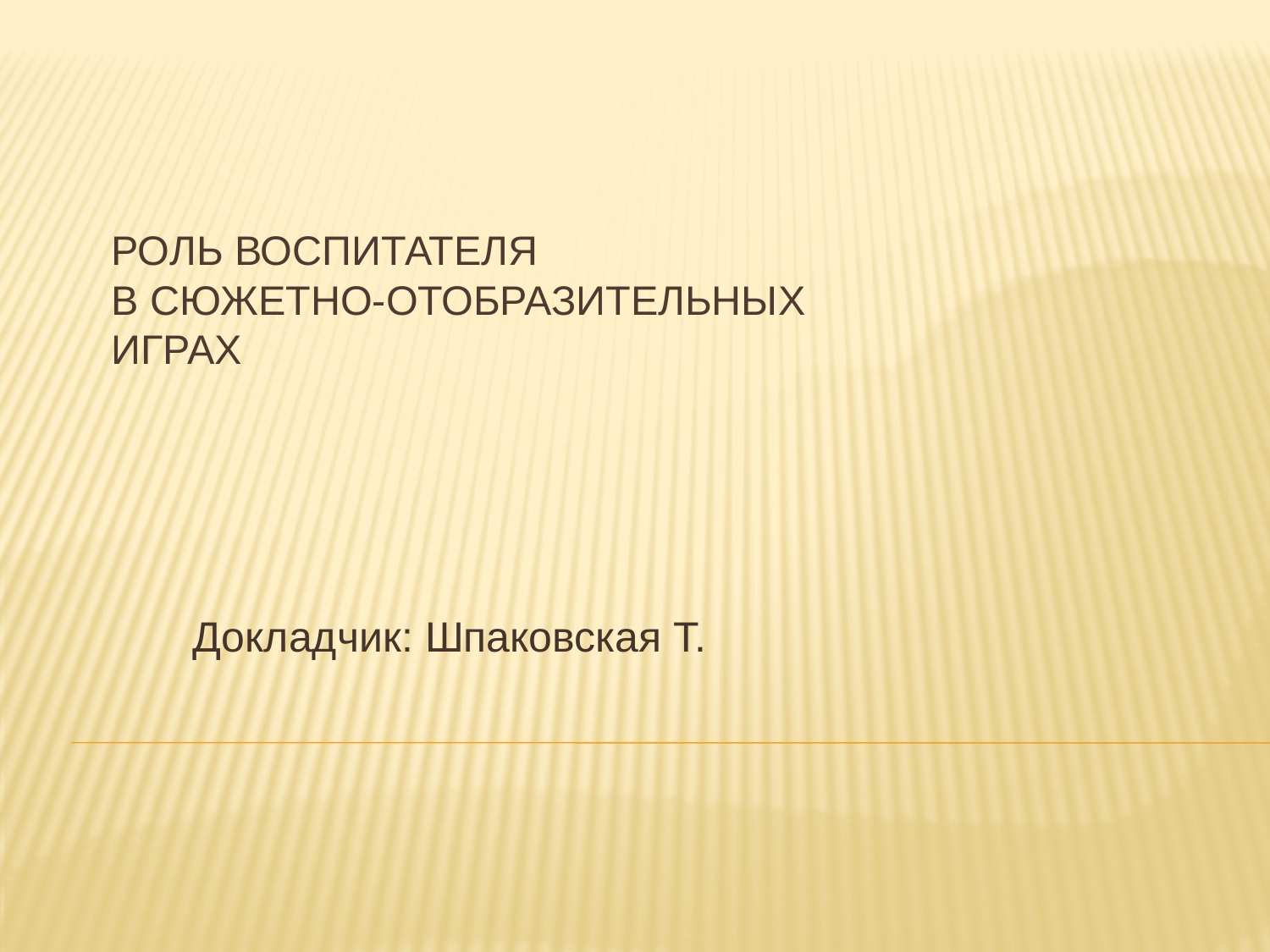

# Роль воспитателя  в сюжетно-отобразительных играх
	Докладчик: Шпаковская Т.